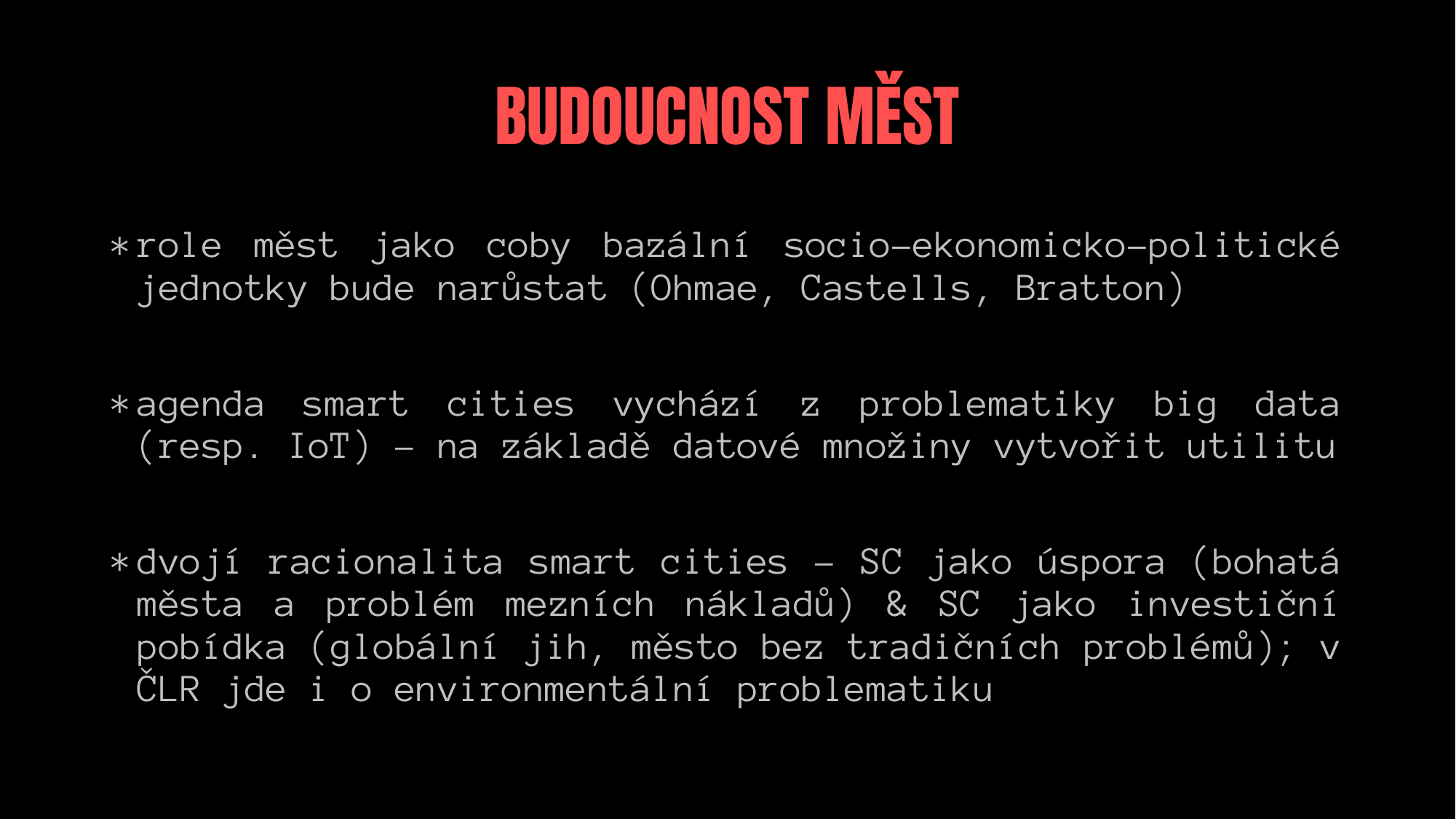

# BUDOUCNOST MĚST
role měst jako coby bazální socio-ekonomicko-politické jednotky bude narůstat (Ohmae, Castells, Bratton)

agenda smart cities vychází z problematiky big data (resp. IoT) – na základě datové množiny vytvořit utilitu

dvojí racionalita smart cities – SC jako úspora (bohatá města a problém mezních nákladů) & SC jako investiční pobídka (globální jih, město bez tradičních problémů); v ČLR jde i o environmentální problematiku